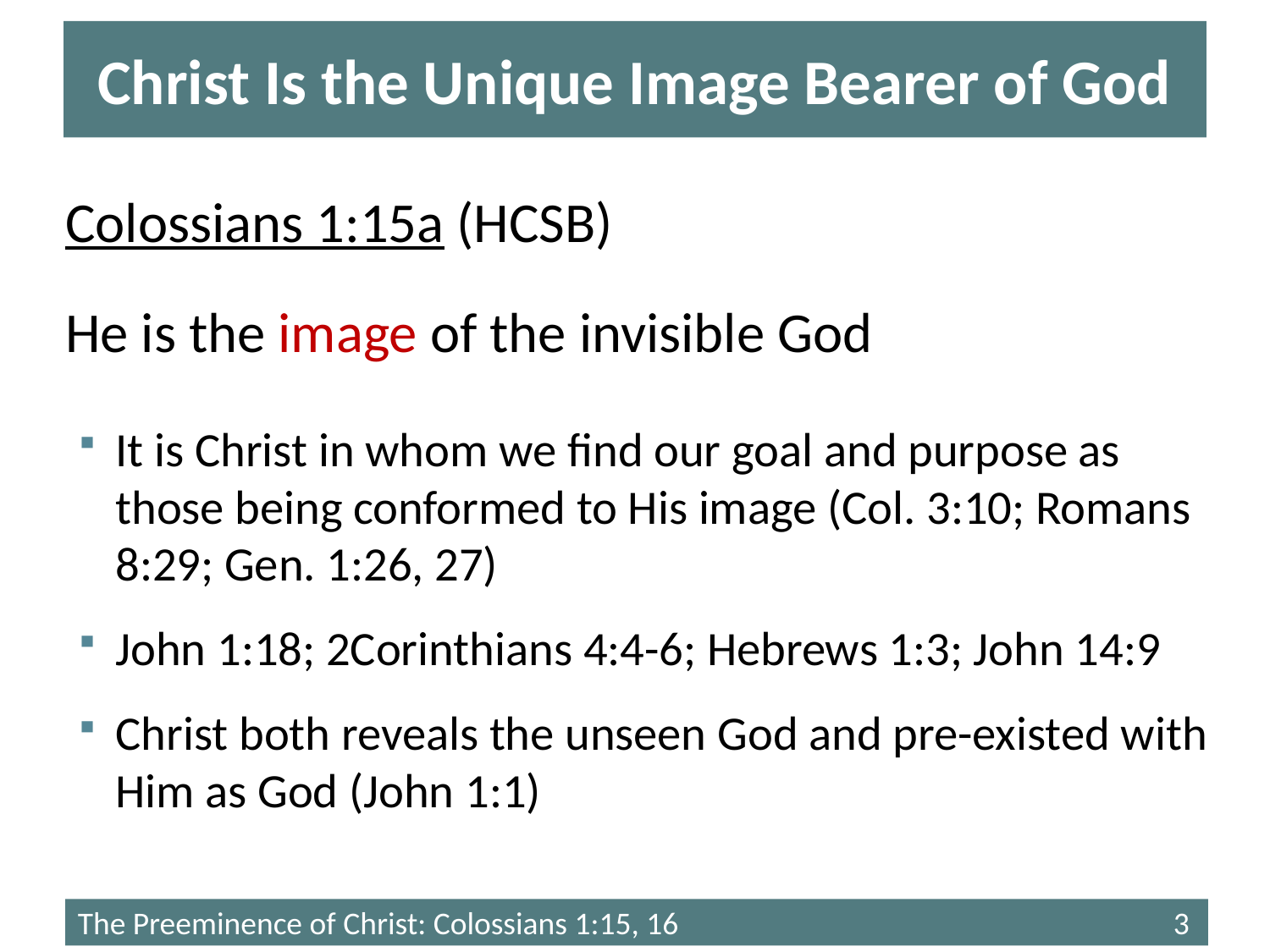

# Christ Is the Unique Image Bearer of God
Colossians 1:15a (HCSB)

He is the image of the invisible God
It is Christ in whom we find our goal and purpose as those being conformed to His image (Col. 3:10; Romans 8:29; Gen. 1:26, 27)
John 1:18; 2Corinthians 4:4-6; Hebrews 1:3; John 14:9
Christ both reveals the unseen God and pre-existed with Him as God (John 1:1)